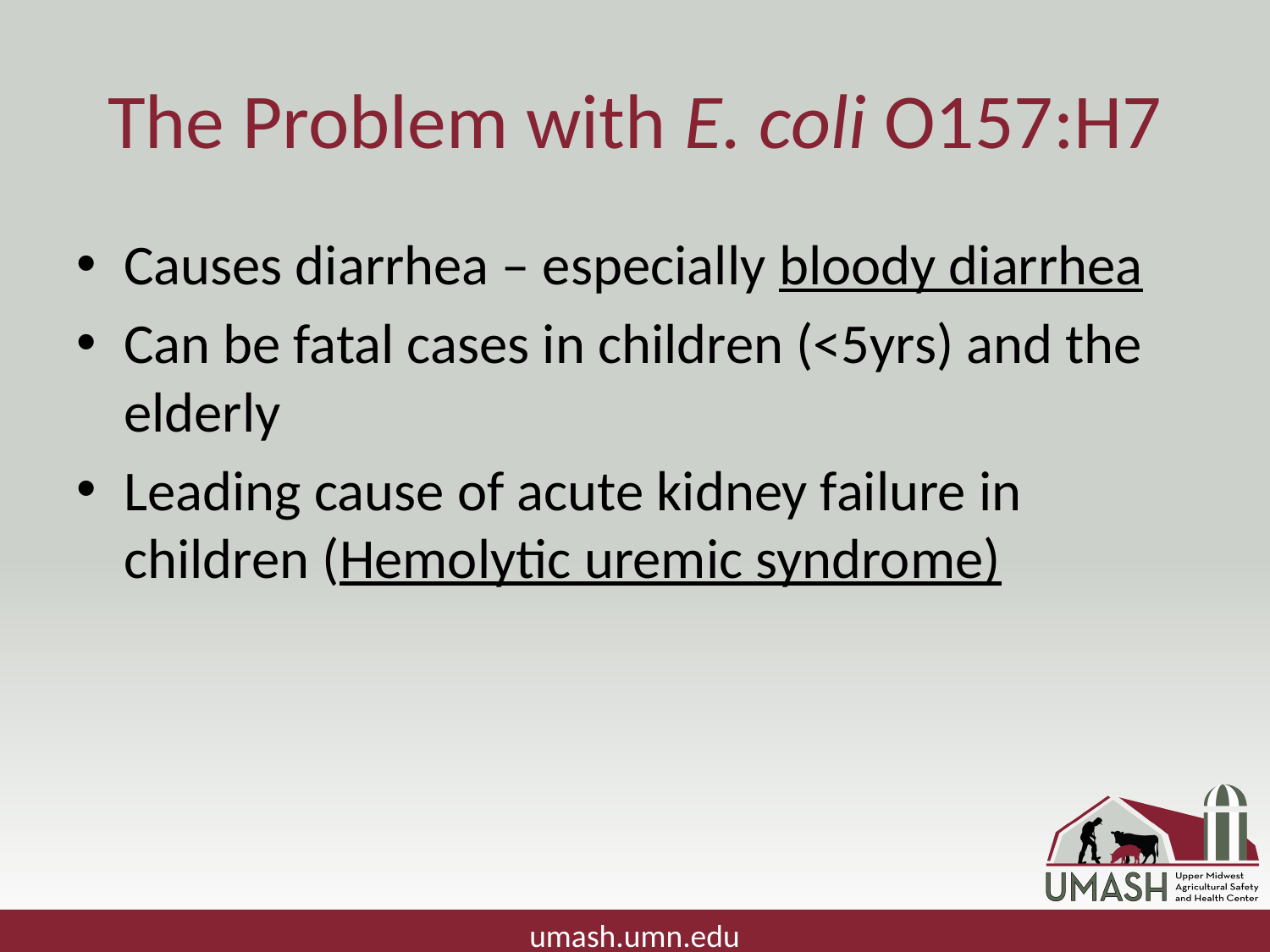

# The Problem with E. coli O157:H7
Causes diarrhea – especially bloody diarrhea
Can be fatal cases in children (<5yrs) and the elderly
Leading cause of acute kidney failure in children (Hemolytic uremic syndrome)

umash.umn.edu